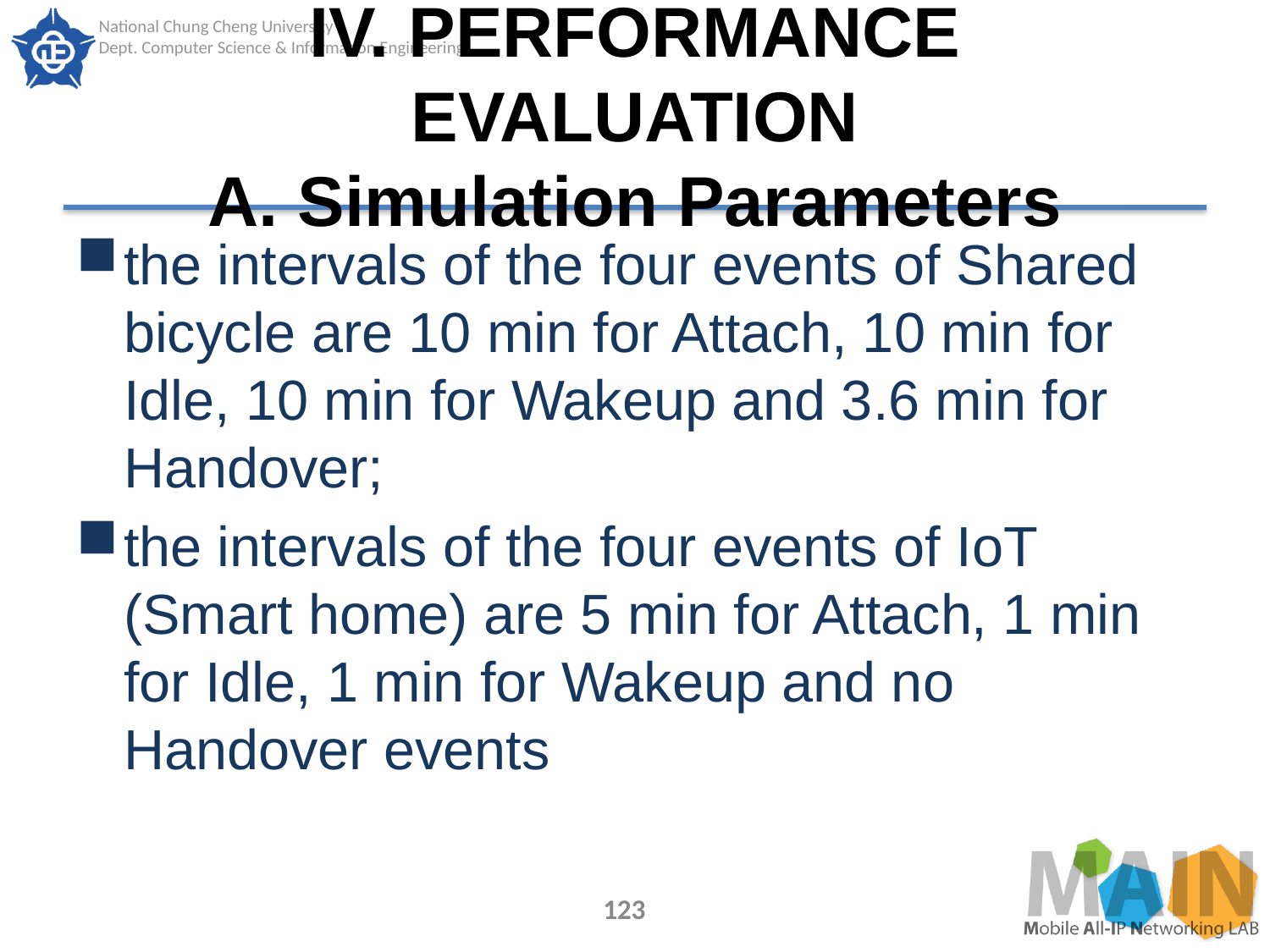

# IV. PERFORMANCE EVALUATION A. Simulation Parameters
the intervals of the four events of Shared bicycle are 10 min for Attach, 10 min for Idle, 10 min for Wakeup and 3.6 min for Handover;
the intervals of the four events of IoT (Smart home) are 5 min for Attach, 1 min for Idle, 1 min for Wakeup and no Handover events

123